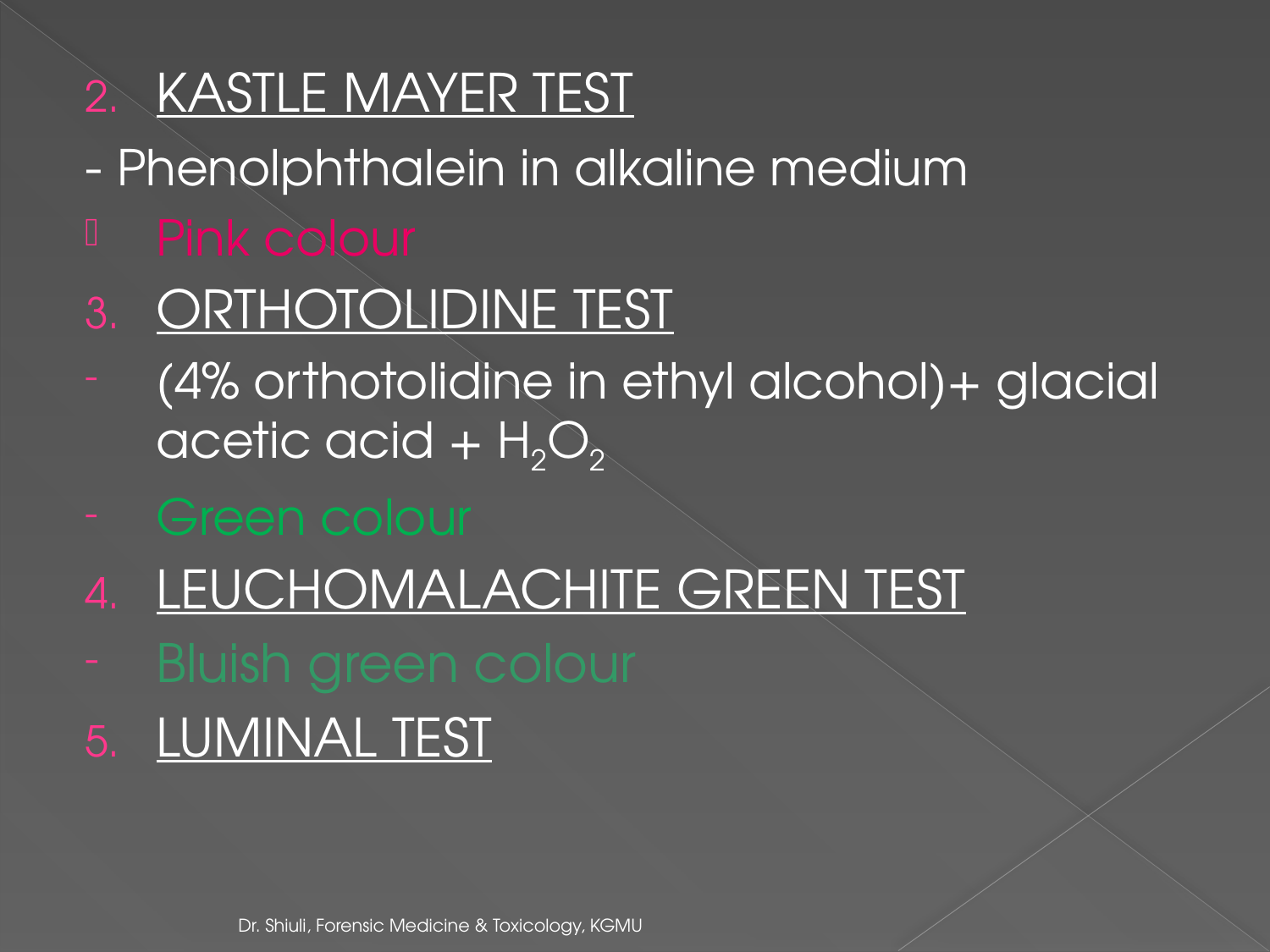

KASTLE MAYER TEST
- Phenolphthalein in alkaline medium
Pink colour
ORTHOTOLIDINE TEST
(4% orthotolidine in ethyl alcohol)+ glacial acetic acid + H2O2
Green colour
LEUCHOMALACHITE GREEN TEST
Bluish green colour
LUMINAL TEST
Dr. Shiuli, Forensic Medicine & Toxicology, KGMU